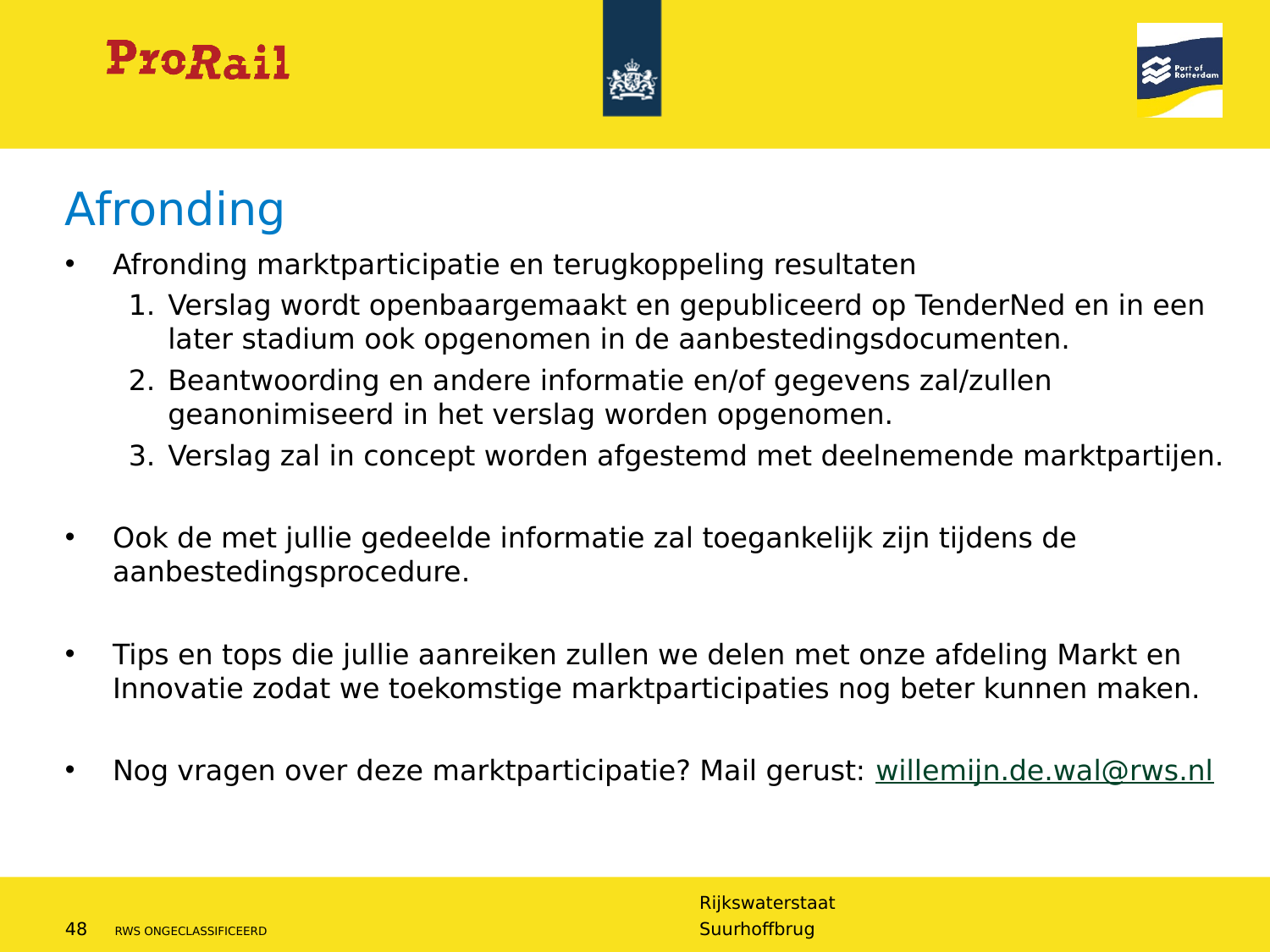

# Afronding
Afronding marktparticipatie en terugkoppeling resultaten
Verslag wordt openbaargemaakt en gepubliceerd op TenderNed en in een later stadium ook opgenomen in de aanbestedingsdocumenten.
Beantwoording en andere informatie en/of gegevens zal/zullen geanonimiseerd in het verslag worden opgenomen.
Verslag zal in concept worden afgestemd met deelnemende marktpartijen.

Ook de met jullie gedeelde informatie zal toegankelijk zijn tijdens de aanbestedingsprocedure.

Tips en tops die jullie aanreiken zullen we delen met onze afdeling Markt en Innovatie zodat we toekomstige marktparticipaties nog beter kunnen maken.

Nog vragen over deze marktparticipatie? Mail gerust: willemijn.de.wal@rws.nl